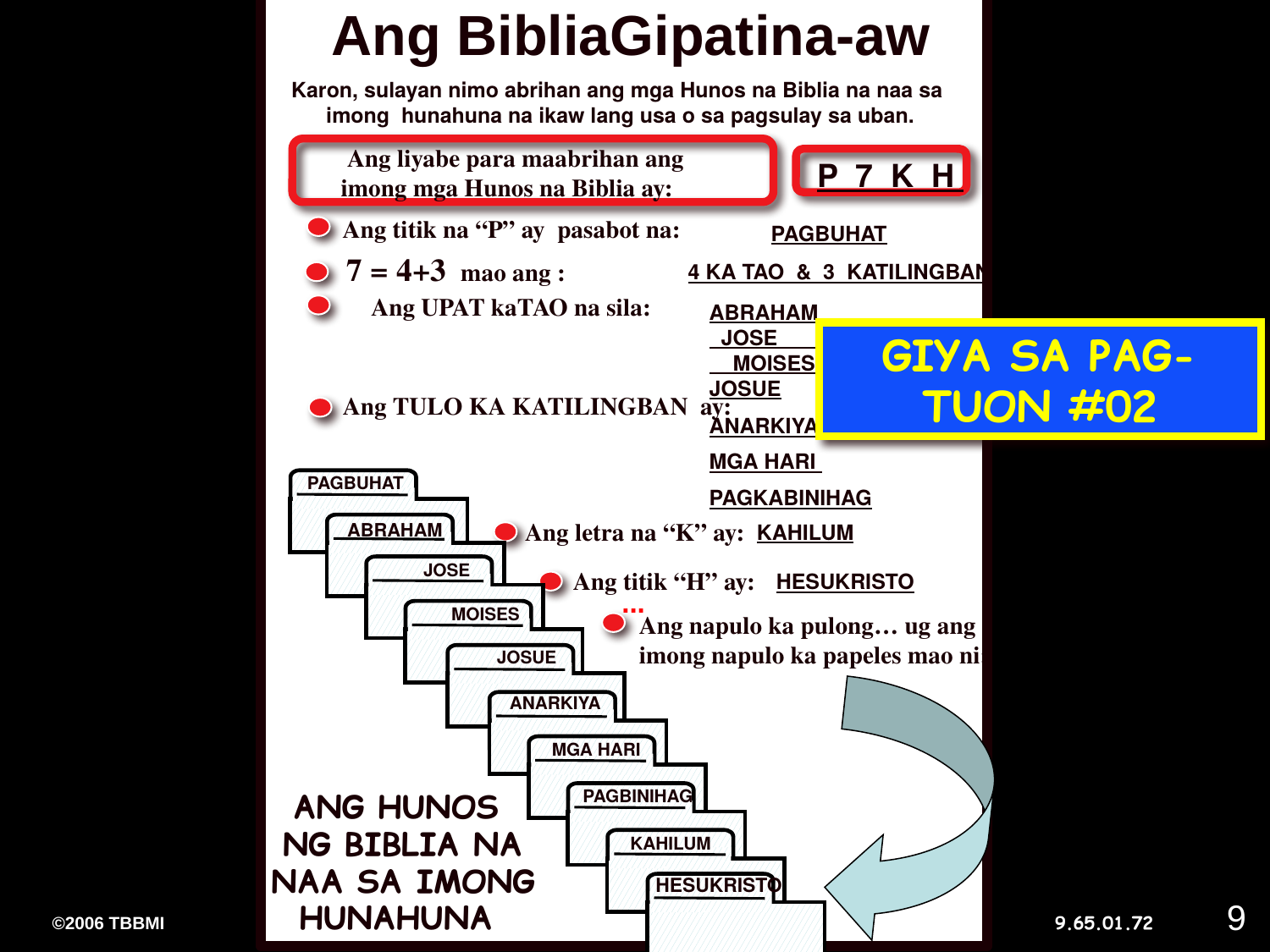

02
Ang BibliaGipatina-aw

Karon, sulayan nimo abrihan ang mga Hunos na Biblia na naa sa  imong  hunahuna na ikaw lang usa o sa pagsulay sa uban.

 Ang liyabe para maabrihan ang imong mga Hunos na Biblia ay:

P  7  K  H
Ang titik na “P” ay  pasabot na:
PAGBUHAT

7 = 4+3  mao ang :
4 KA TAO  &  3  KATILINGBAN

Ang UPAT kaTAO na sila:
ABRAHAM               JOSE                        MOISES
JOSUE

GIYA SA PAG-TUON #02
Ang TULO KA KATILINGBAN  ay:

ANARKIYA
MGA HARI
PAGKABINIHAG
PAGBUHAT

 Ang letra na “K” ay:
ABRAHAM
KAHILUM

JESUS
JOSE

Ang titik “H” ay:
HESUKRISTO

...

MOISES

Ang napulo ka pulong… ug ang imong napulo ka papeles mao ni:
JOSUE

ANARKIYA

MGA HARI

PAGBINIHAG

ANG HUNOS
 NG BIBLIA NA
  NAA SA IMONG
HUNAHUNA
KAHILUM

HESUKRISTO

9
©2006 TBBMI
9.65.01.72